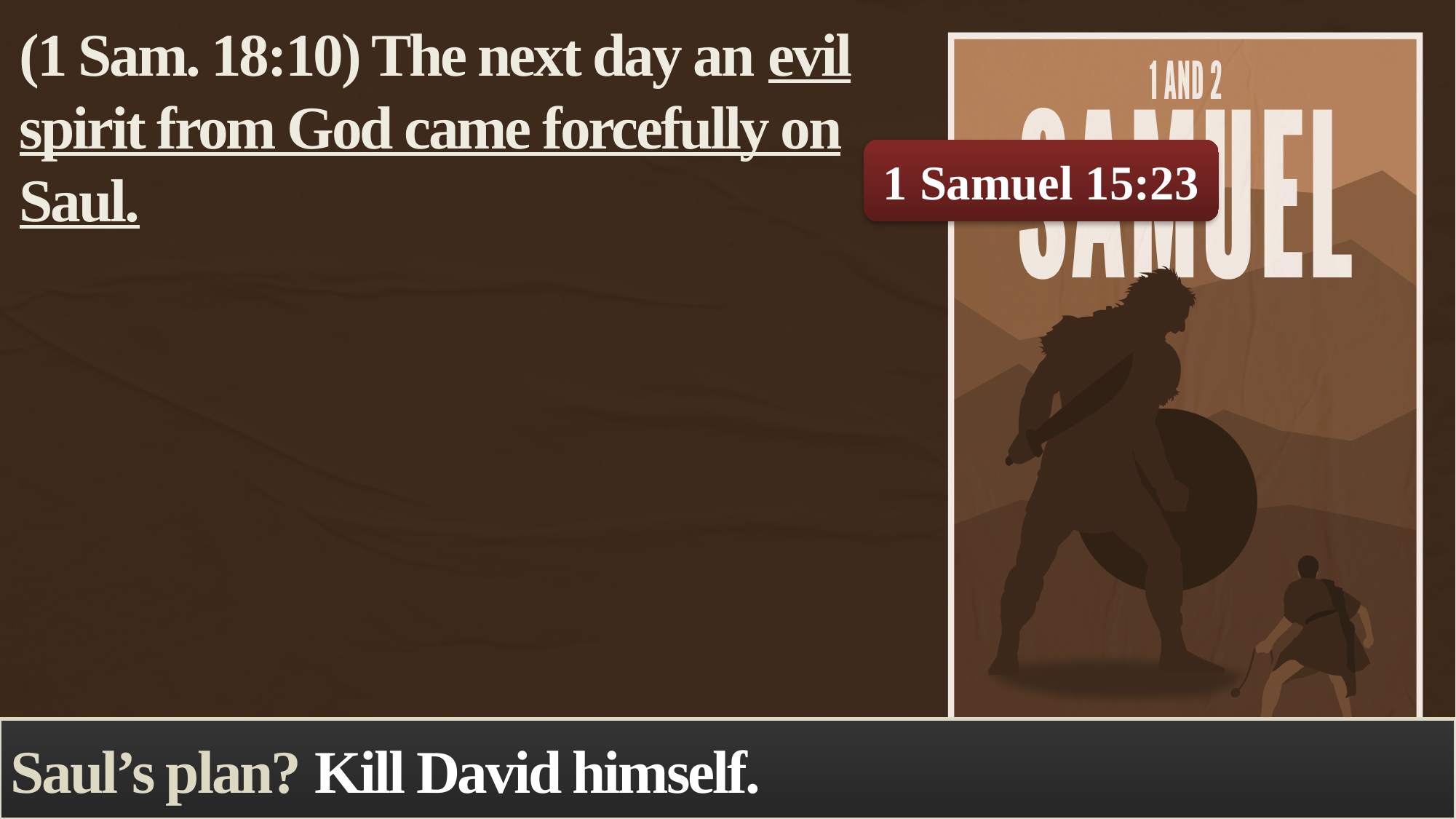

(1 Sam. 18:10) The next day an evil spirit from God came forcefully on Saul.
1 Samuel 15:23
Saul’s plan? Kill David himself.